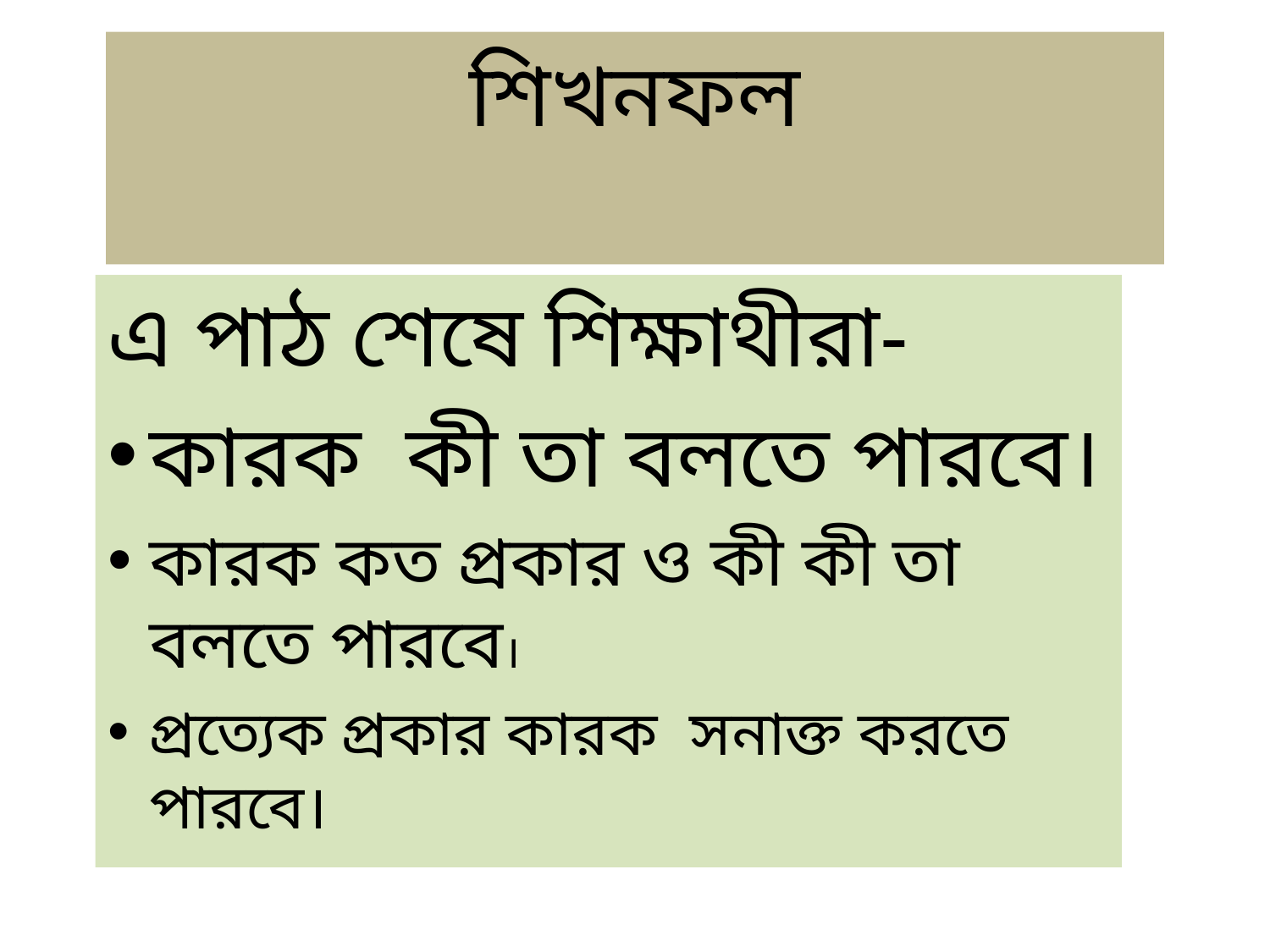

# শিখনফল
এ পাঠ শেষে শিক্ষাথীরা-
কারক  কী তা বলতে পারবে।
কারক কত প্রকার ও কী কী তা বলতে পারবে।
প্রত্যেক প্রকার কারক  সনাক্ত করতে  পারবে।